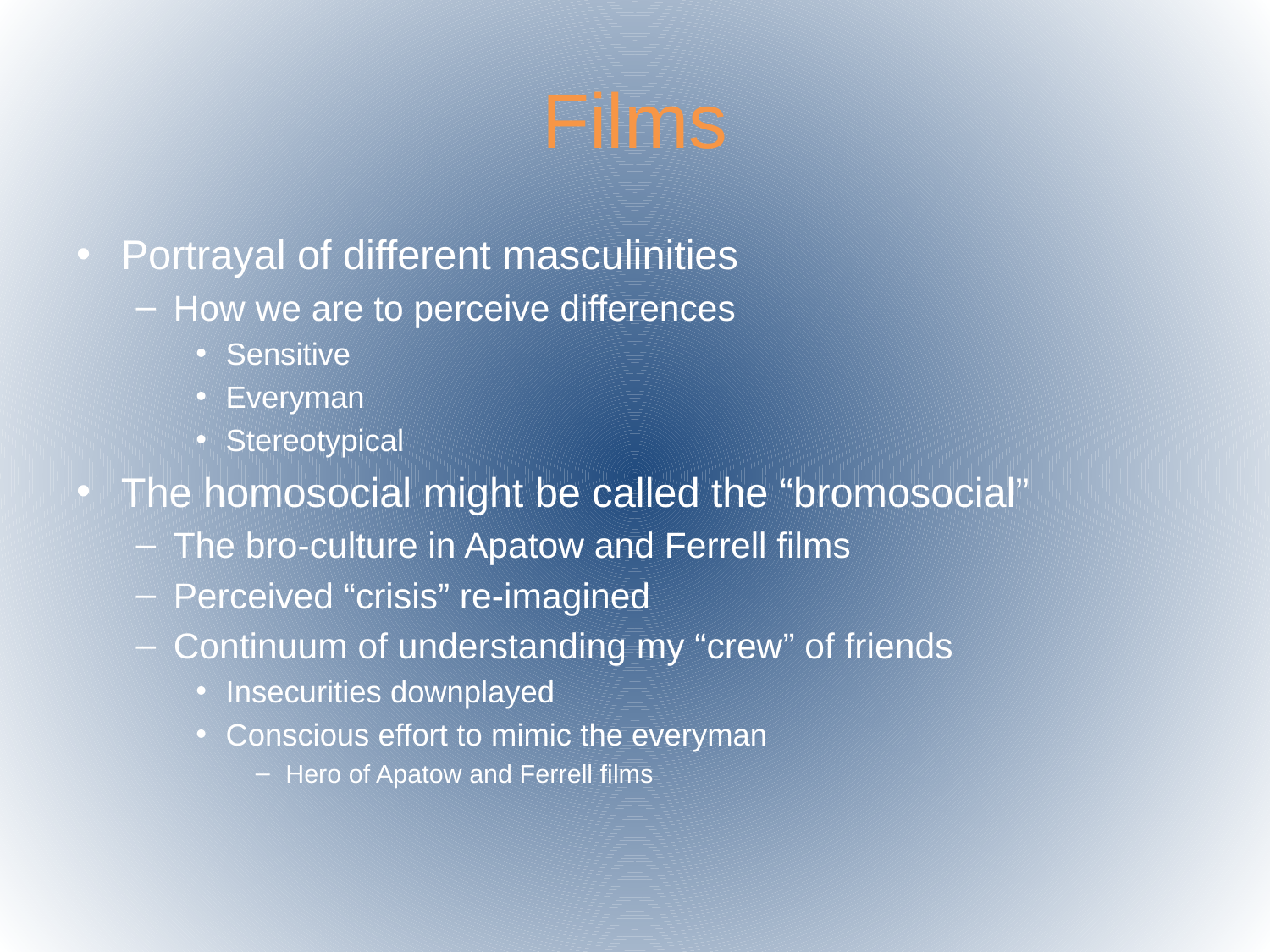

# Films
Portrayal of different masculinities
How we are to perceive differences
Sensitive
Everyman
Stereotypical
The homosocial might be called the “bromosocial”
The bro-culture in Apatow and Ferrell films
Perceived “crisis” re-imagined
Continuum of understanding my “crew” of friends
Insecurities downplayed
Conscious effort to mimic the everyman
Hero of Apatow and Ferrell films